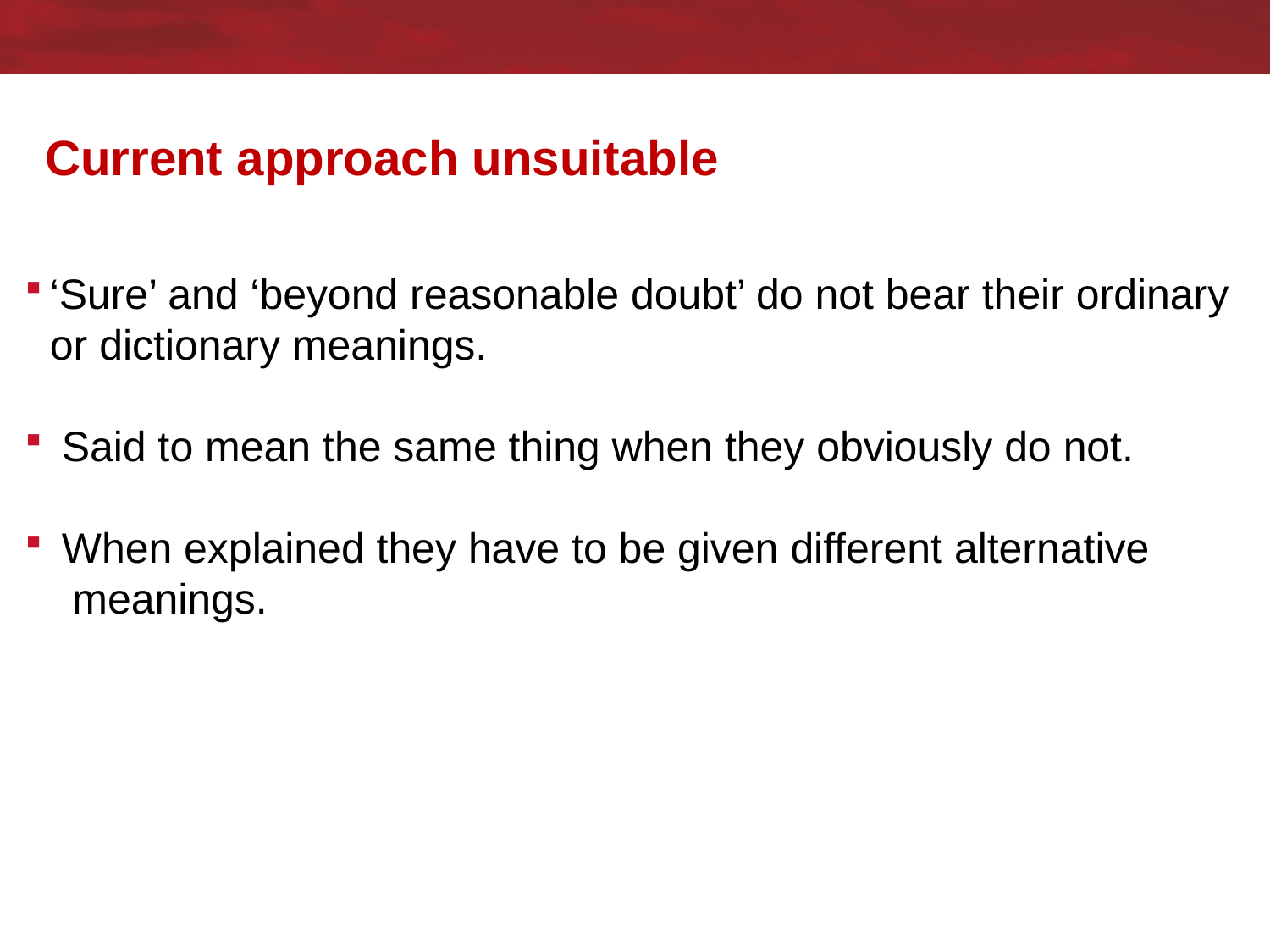

# Current approach unsuitable

‘Sure’ and ‘beyond reasonable doubt’ do not bear their ordinary or dictionary meanings.

 Said to mean the same thing when they obviously do not.

 When explained they have to be given different alternative
    meanings.